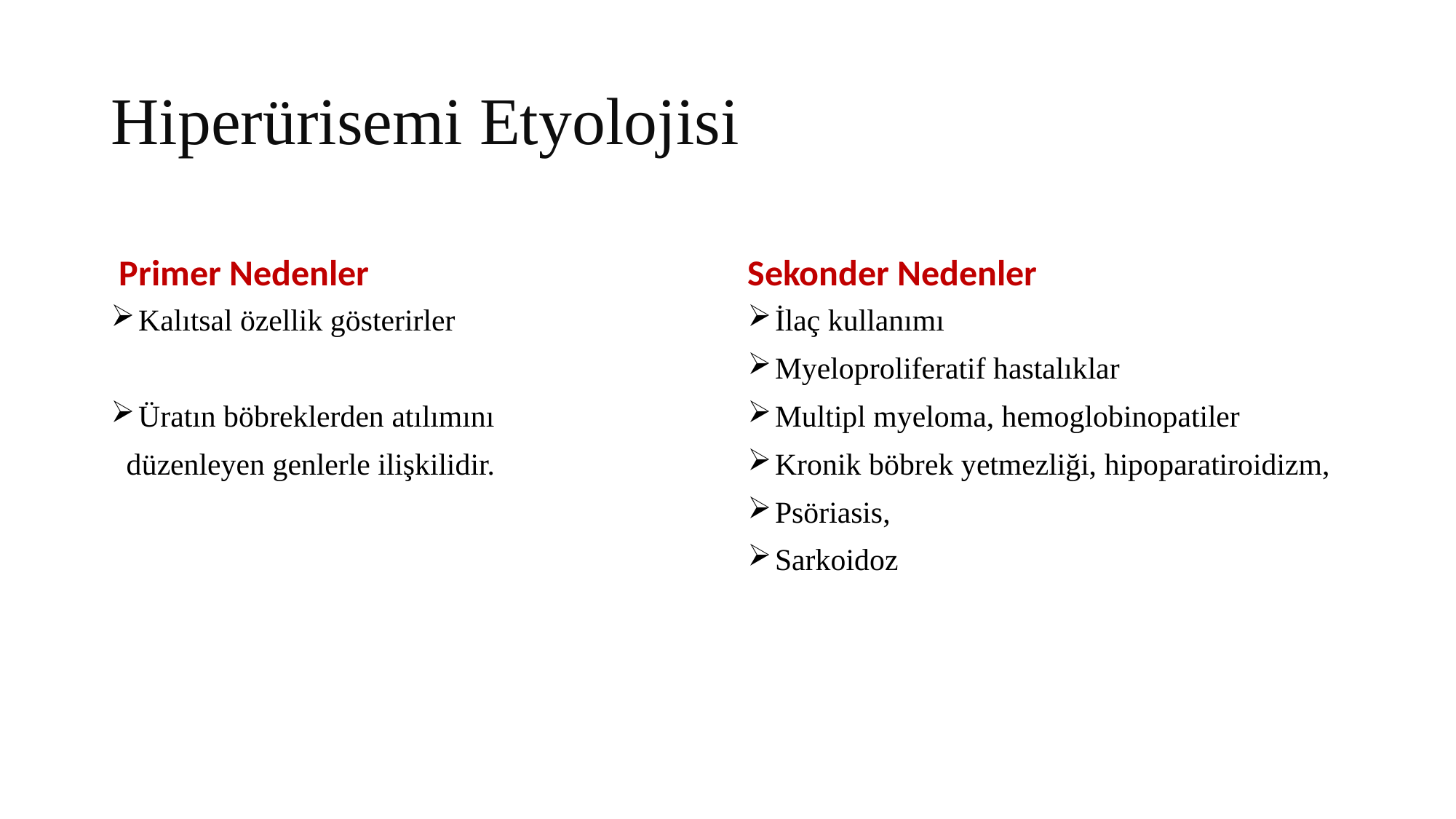

# Hiperürisemi Etyolojisi
 Primer Nedenler
Sekonder Nedenler
Kalıtsal özellik gösterirler

Üratın böbreklerden atılımını
  düzenleyen genlerle ilişkilidir.
İlaç kullanımı
Myeloproliferatif hastalıklar
Multipl myeloma, hemoglobinopatiler
Kronik böbrek yetmezliği, hipoparatiroidizm,
Psöriasis,
Sarkoidoz